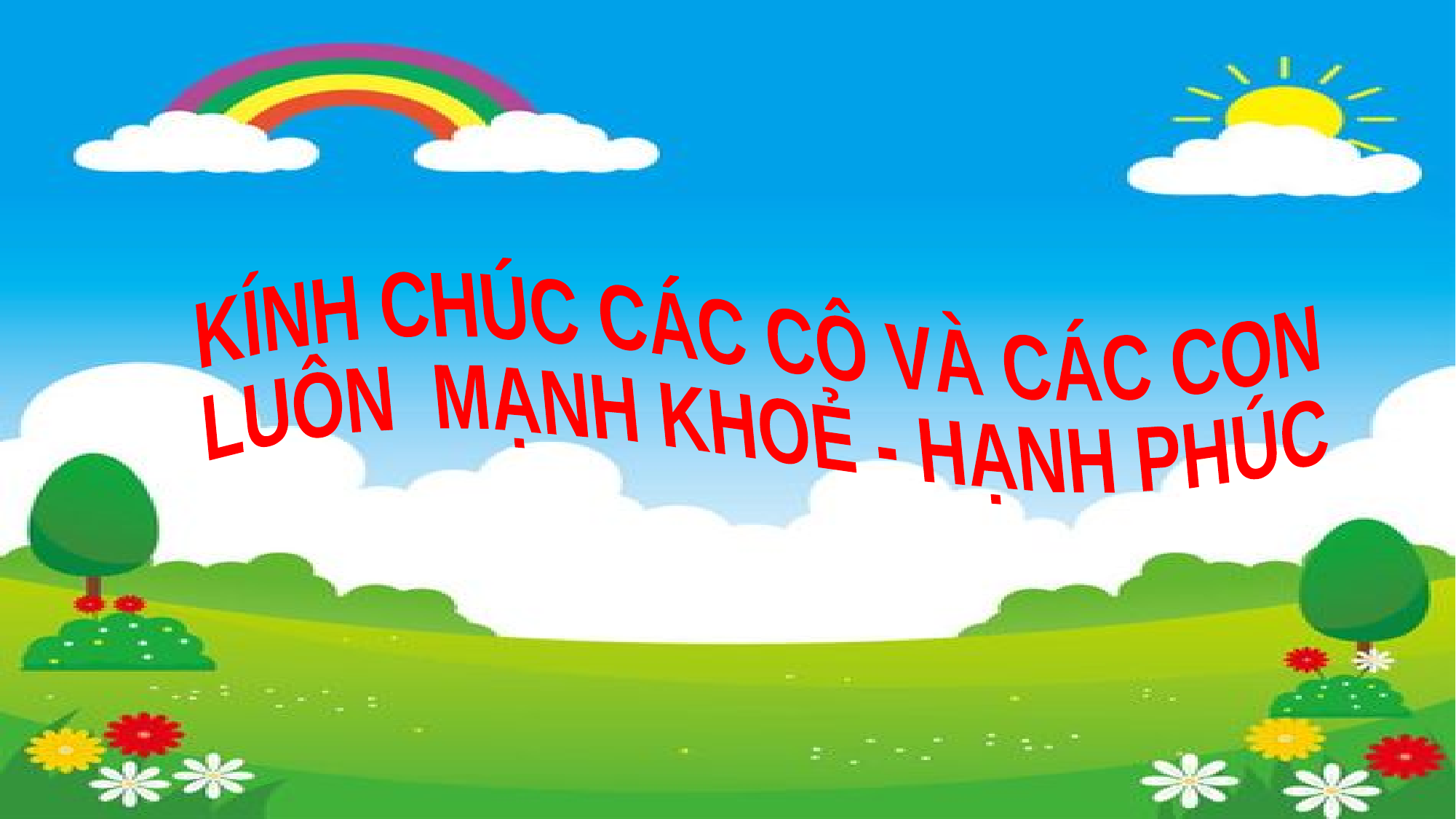

KÍNH CHÚC CÁC CÔ VÀ CÁC CON
LUÔN  MẠNH KHOẺ - HẠNH PHÚC